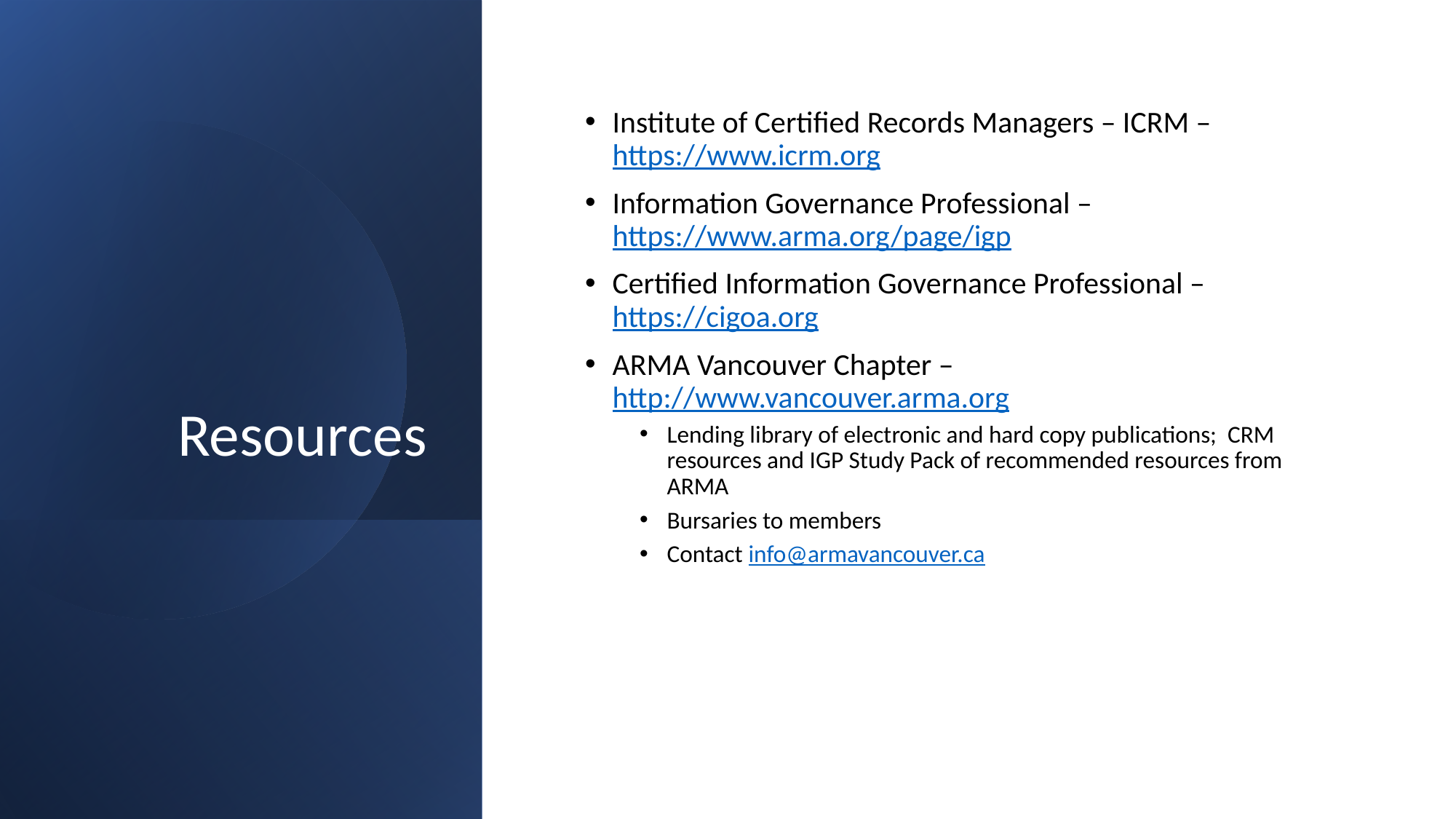

# Resources
Institute of Certified Records Managers – ICRM – https://www.icrm.org
Information Governance Professional – https://www.arma.org/page/igp
Certified Information Governance Professional – https://cigoa.org
ARMA Vancouver Chapter – http://www.vancouver.arma.org
Lending library of electronic and hard copy publications;  CRM resources and IGP Study Pack of recommended resources from ARMA
Bursaries to members
Contact info@armavancouver.ca